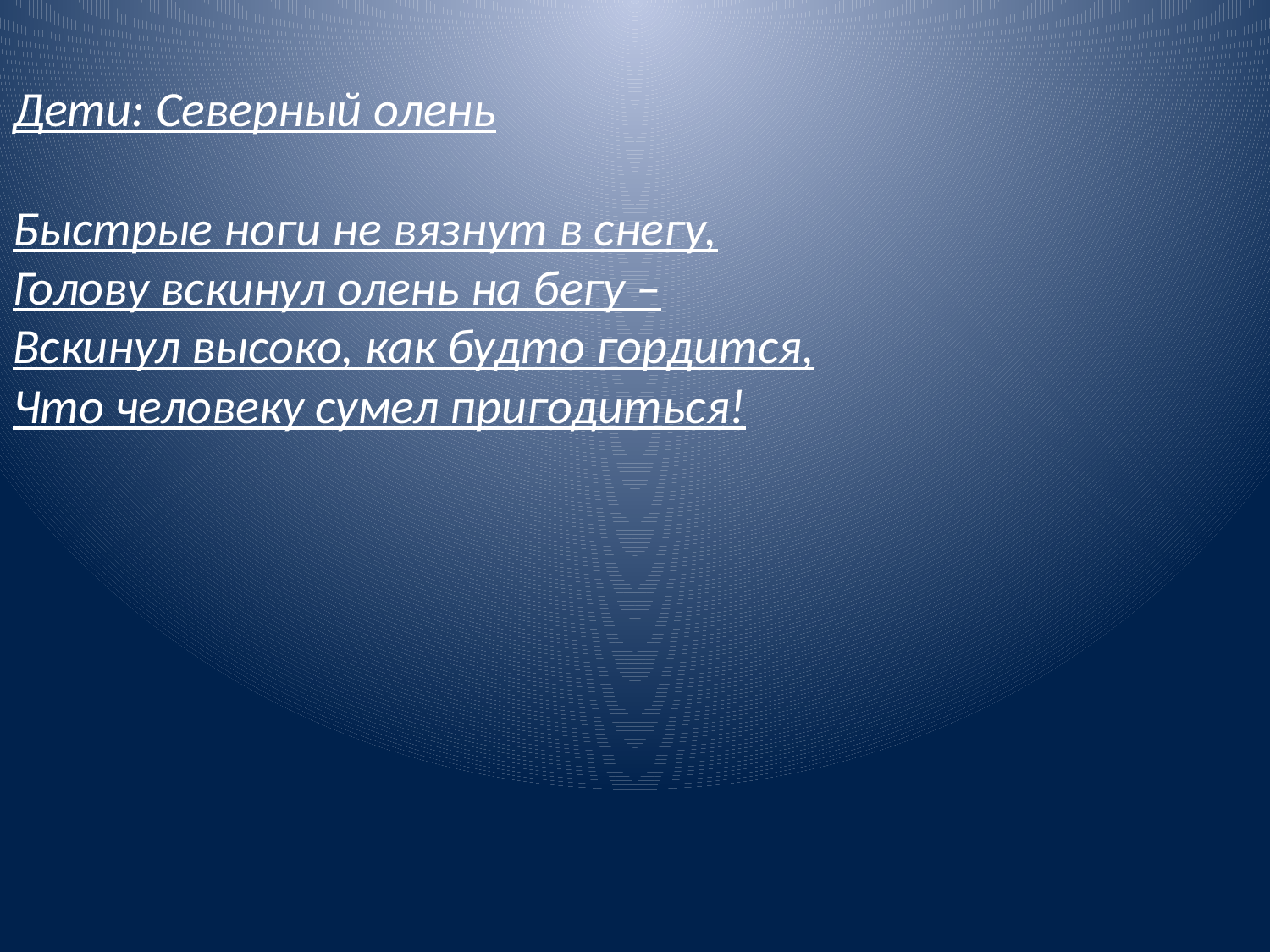

Дети: Северный олень

Быстрые ноги не вязнут в снегу,
Голову вскинул олень на бегу –
Вскинул высоко, как будто гордится,
Что человеку сумел пригодиться!